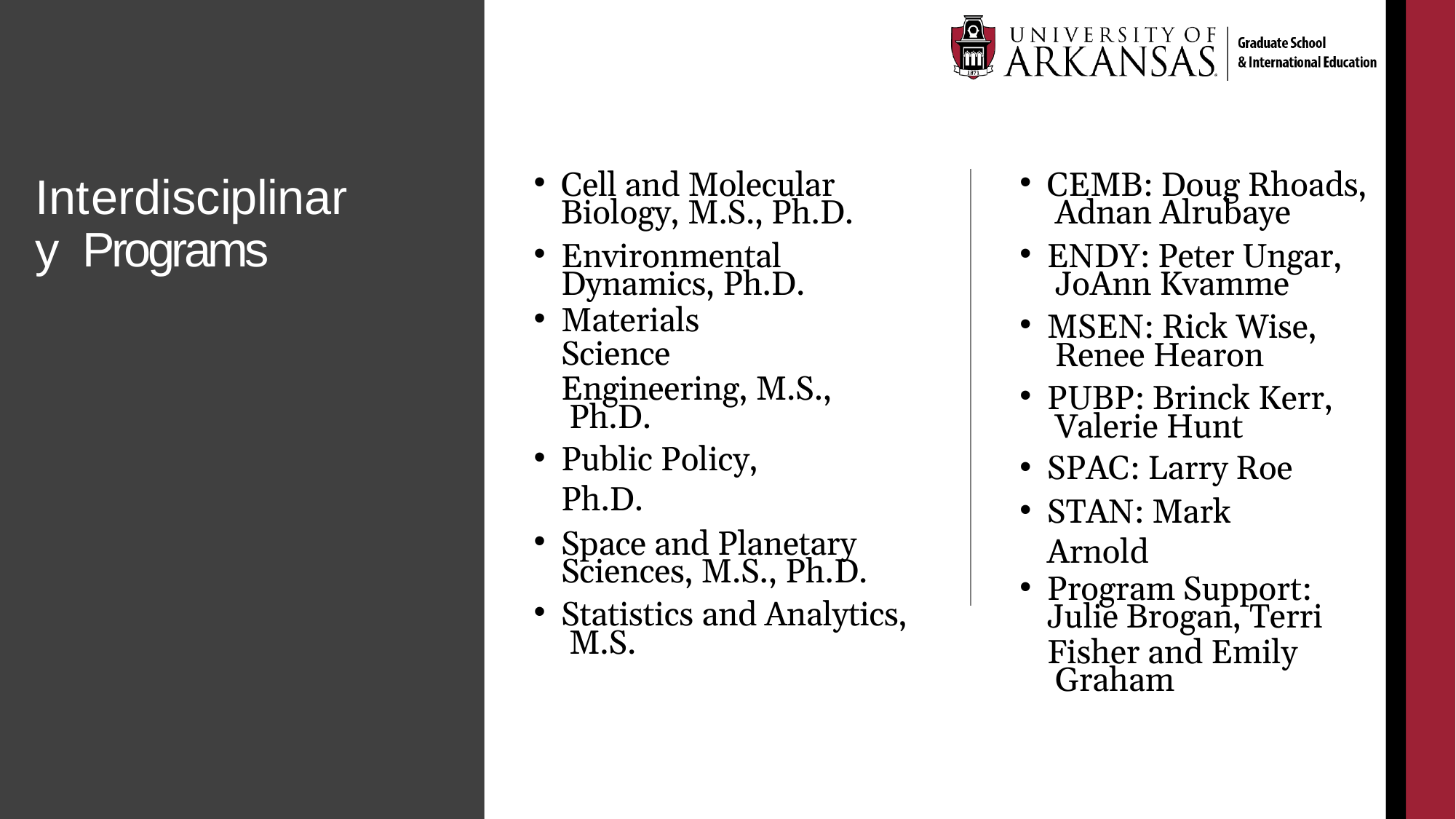

Cell and Molecular  Biology, M.S., Ph.D.
Environmental  Dynamics, Ph.D.
Materials Science
Engineering, M.S.,  Ph.D.
Public Policy, Ph.D.
Space and Planetary  Sciences, M.S., Ph.D.
Statistics and Analytics,  M.S.
CEMB: Doug Rhoads,  Adnan Alrubaye
ENDY: Peter Ungar,  JoAnn Kvamme
MSEN: Rick Wise,  Renee Hearon
PUBP: Brinck Kerr,  Valerie Hunt
SPAC: Larry Roe
STAN: Mark Arnold
Program Support:
Julie Brogan, Terri
Fisher and Emily  Graham
# Interdisciplinary  Programs